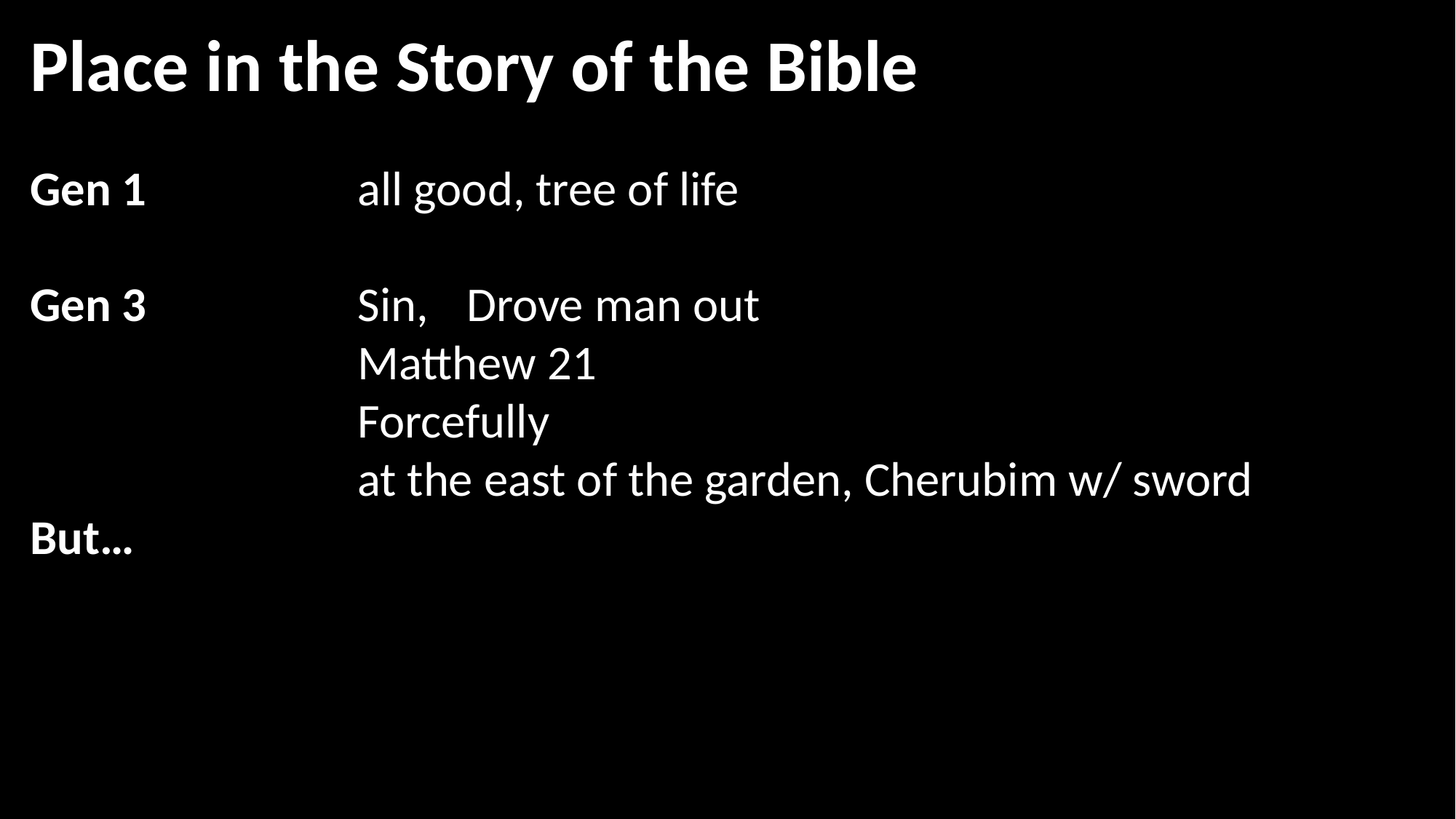

Place in the Story of the Bible

Gen 1		all good, tree of life

Gen 3		Sin,	Drove man out
			Matthew 21
			Forcefully
			at the east of the garden, Cherubim w/ sword
But…